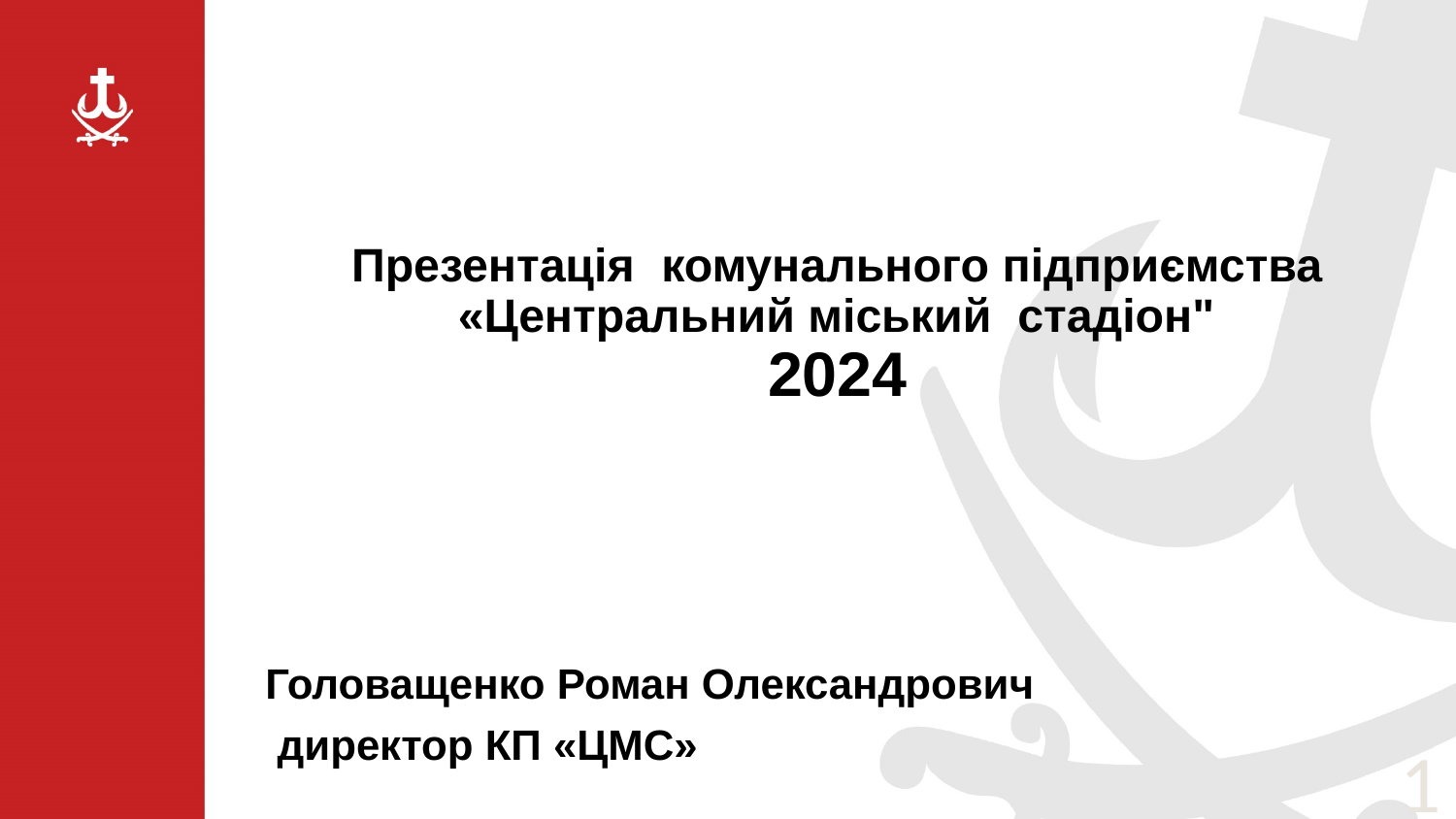

Презентація  комунального підприємства «Центральний міський  стадіон"
2024
Головащенко Роман Олександрович
 директор КП «ЦМС»
1